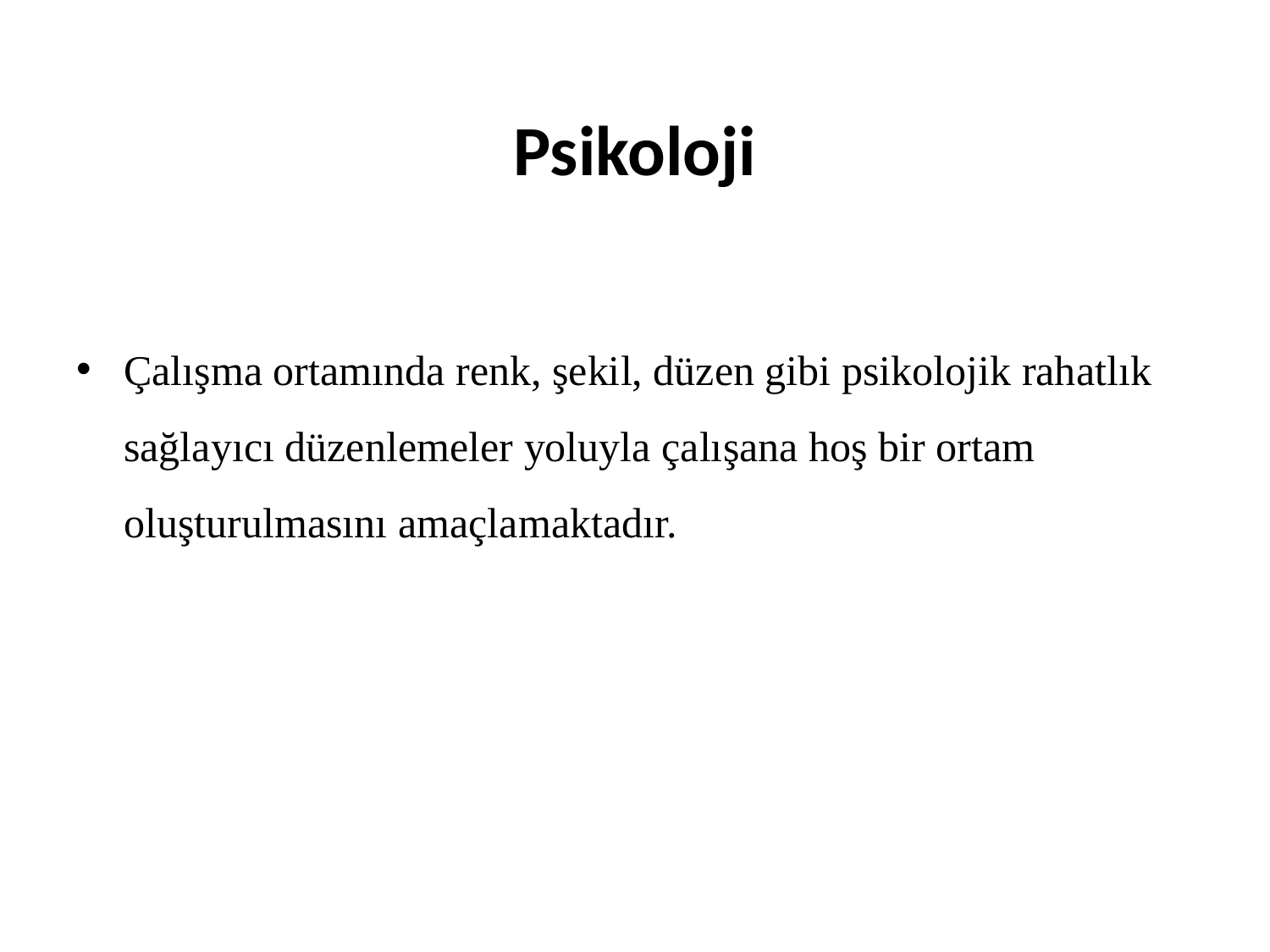

# Psikoloji
Çalışma ortamında renk, şekil, düzen gibi psikolojik rahatlık sağlayıcı düzenlemeler yoluyla çalışana hoş bir ortam oluşturulmasını amaçlamaktadır.